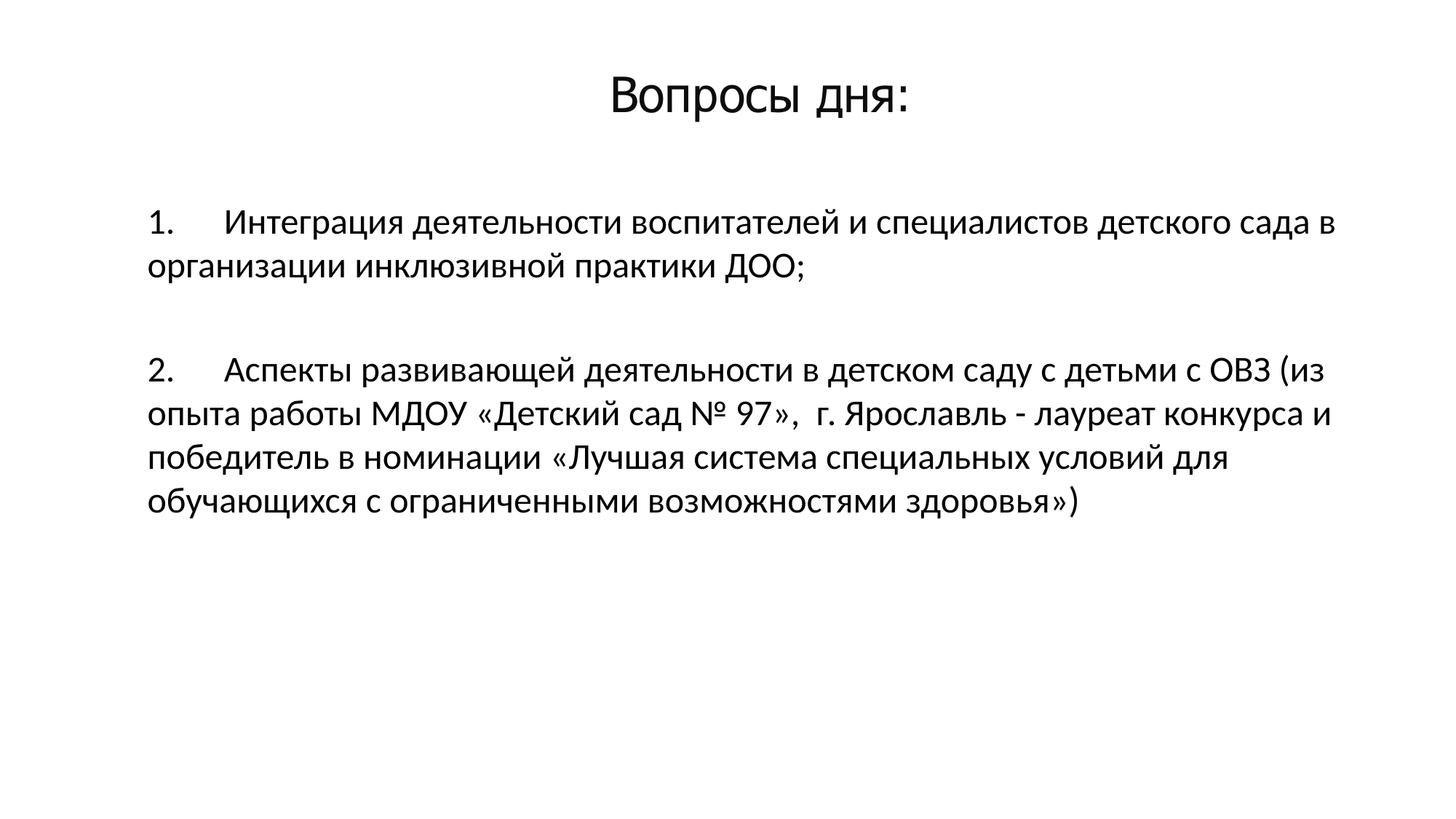

Вопросы дня:

1.      Интеграция деятельности воспитателей и специалистов детского сада в организации инклюзивной практики ДОО;

2.      Аспекты развивающей деятельности в детском саду с детьми с ОВЗ (из опыта работы МДОУ «Детский сад № 97»,  г. Ярославль - лауреат конкурса и победитель в номинации «Лучшая система специальных условий для обучающихся с ограниченными возможностями здоровья»)